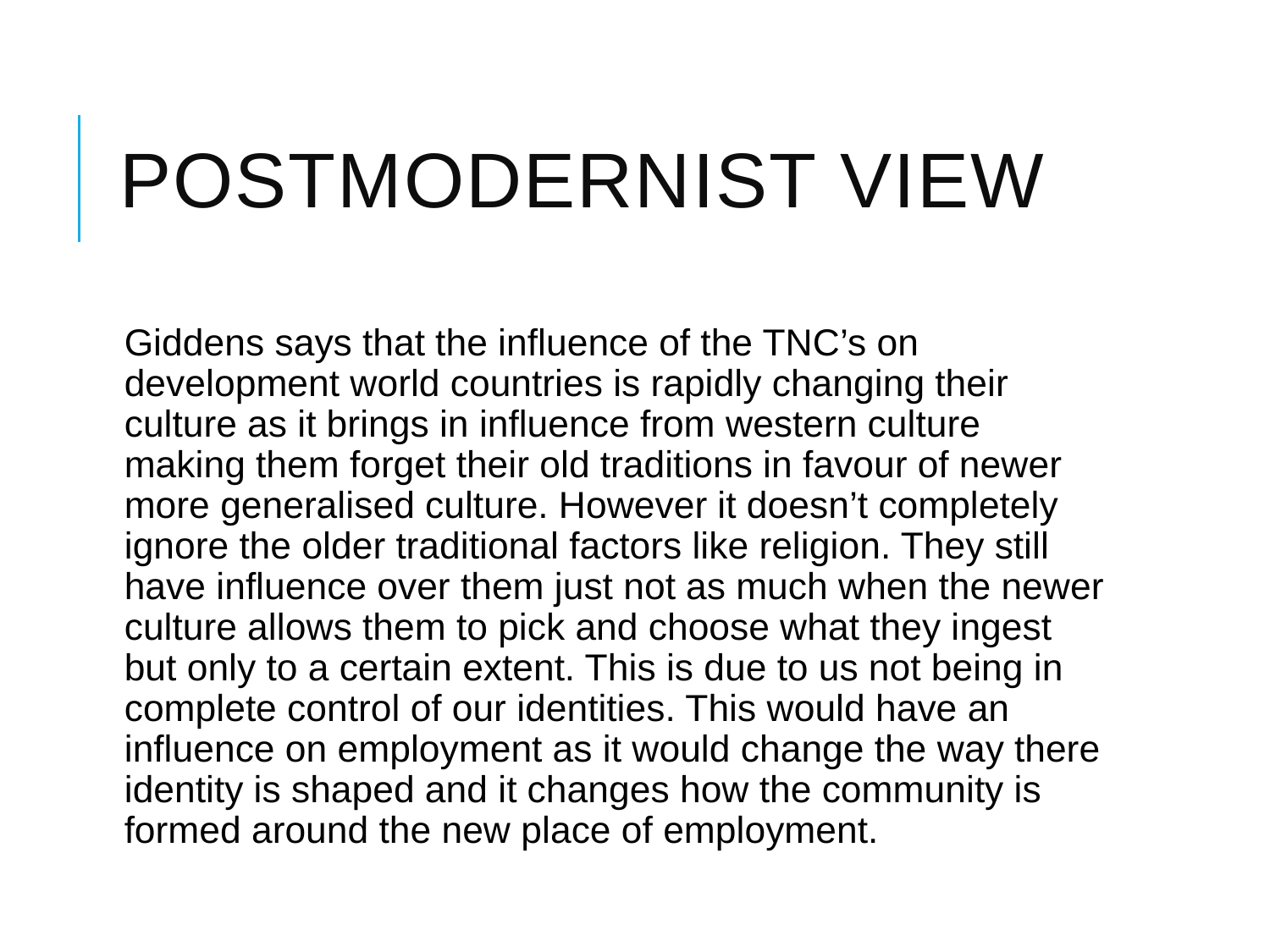

# Postmodernist view
Giddens says that the influence of the TNC’s on development world countries is rapidly changing their culture as it brings in influence from western culture making them forget their old traditions in favour of newer more generalised culture. However it doesn’t completely ignore the older traditional factors like religion. They still have influence over them just not as much when the newer culture allows them to pick and choose what they ingest but only to a certain extent. This is due to us not being in complete control of our identities. This would have an influence on employment as it would change the way there identity is shaped and it changes how the community is formed around the new place of employment.